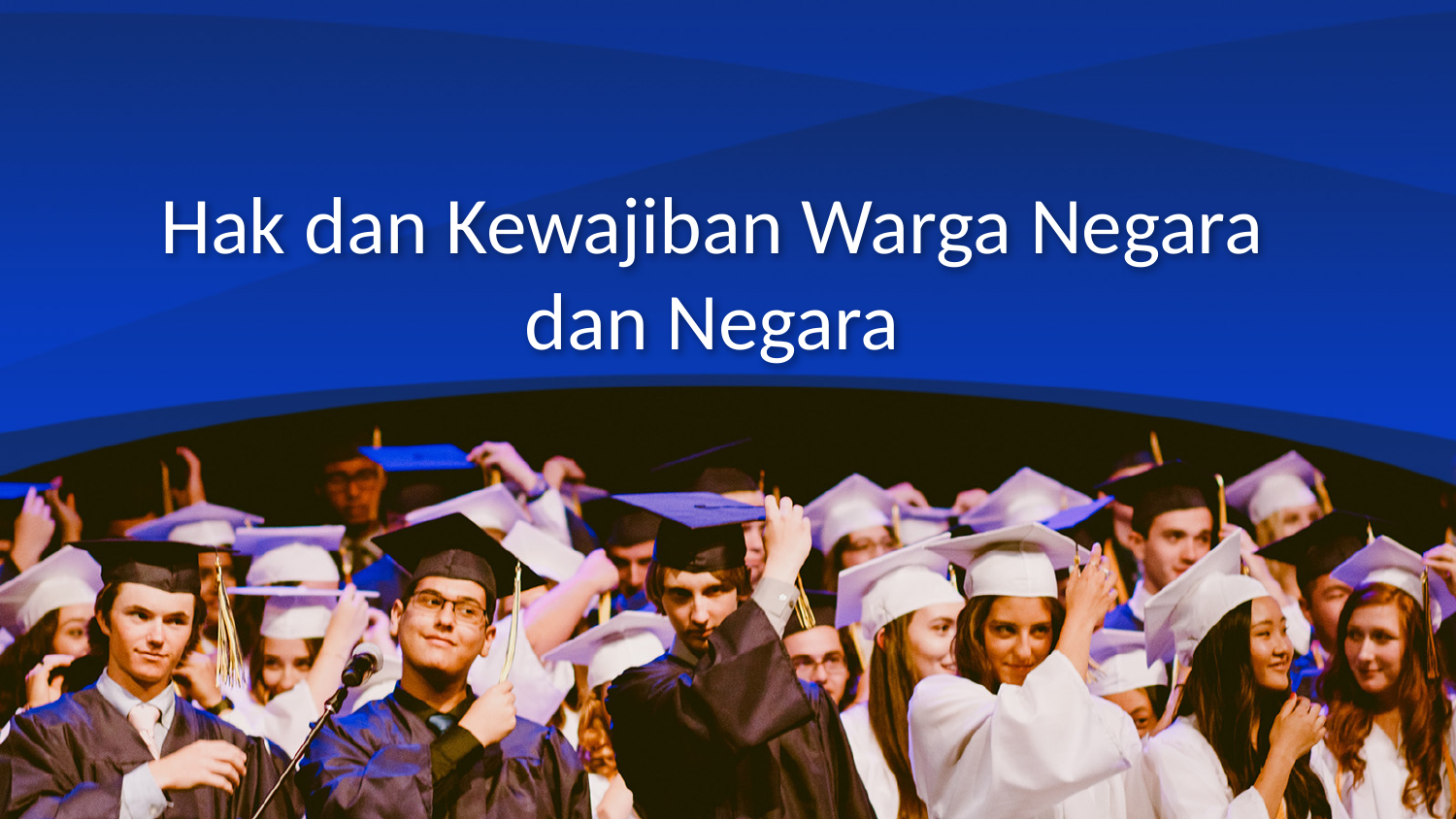

# Hak dan Kewajiban Warga Negara dan Negara